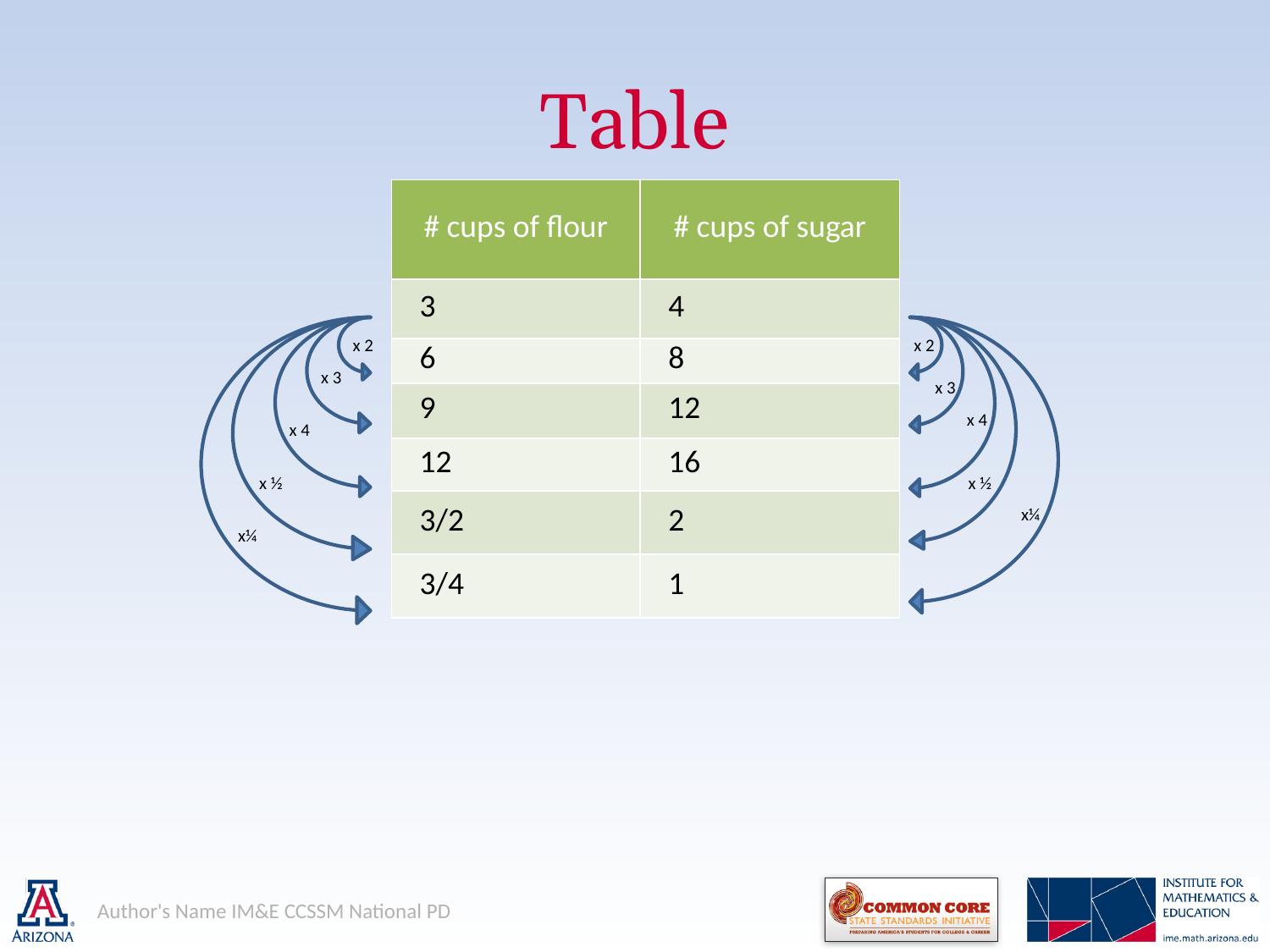

# Table
| # cups of flour | # cups of sugar |
| --- | --- |
| 3 | 4 |
| 6 | 8 |
| 9 | 12 |
| 12 | 16 |
| 3/2 | 2 |
| 3/4 | 1 |

x 2
x 2
x 3
x 3
x 4
x 4
x ½
x ½
x¼
x¼
Author's Name IM&E CCSSM National PD